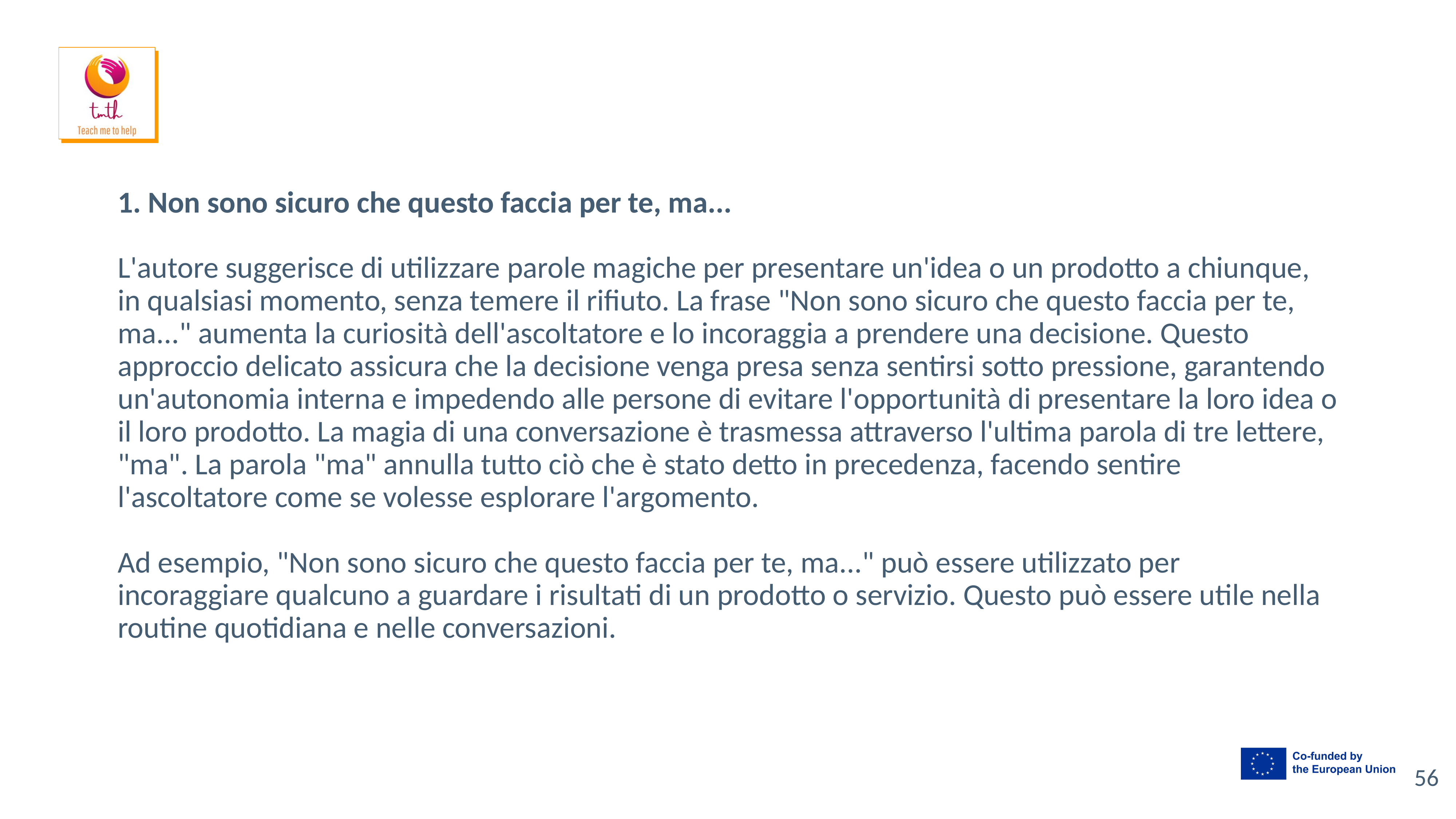

#
1. Non sono sicuro che questo faccia per te, ma...
L'autore suggerisce di utilizzare parole magiche per presentare un'idea o un prodotto a chiunque, in qualsiasi momento, senza temere il rifiuto. La frase "Non sono sicuro che questo faccia per te, ma..." aumenta la curiosità dell'ascoltatore e lo incoraggia a prendere una decisione. Questo approccio delicato assicura che la decisione venga presa senza sentirsi sotto pressione, garantendo un'autonomia interna e impedendo alle persone di evitare l'opportunità di presentare la loro idea o il loro prodotto. La magia di una conversazione è trasmessa attraverso l'ultima parola di tre lettere, "ma". La parola "ma" annulla tutto ciò che è stato detto in precedenza, facendo sentire l'ascoltatore come se volesse esplorare l'argomento.
Ad esempio, "Non sono sicuro che questo faccia per te, ma..." può essere utilizzato per incoraggiare qualcuno a guardare i risultati di un prodotto o servizio. Questo può essere utile nella routine quotidiana e nelle conversazioni.
56